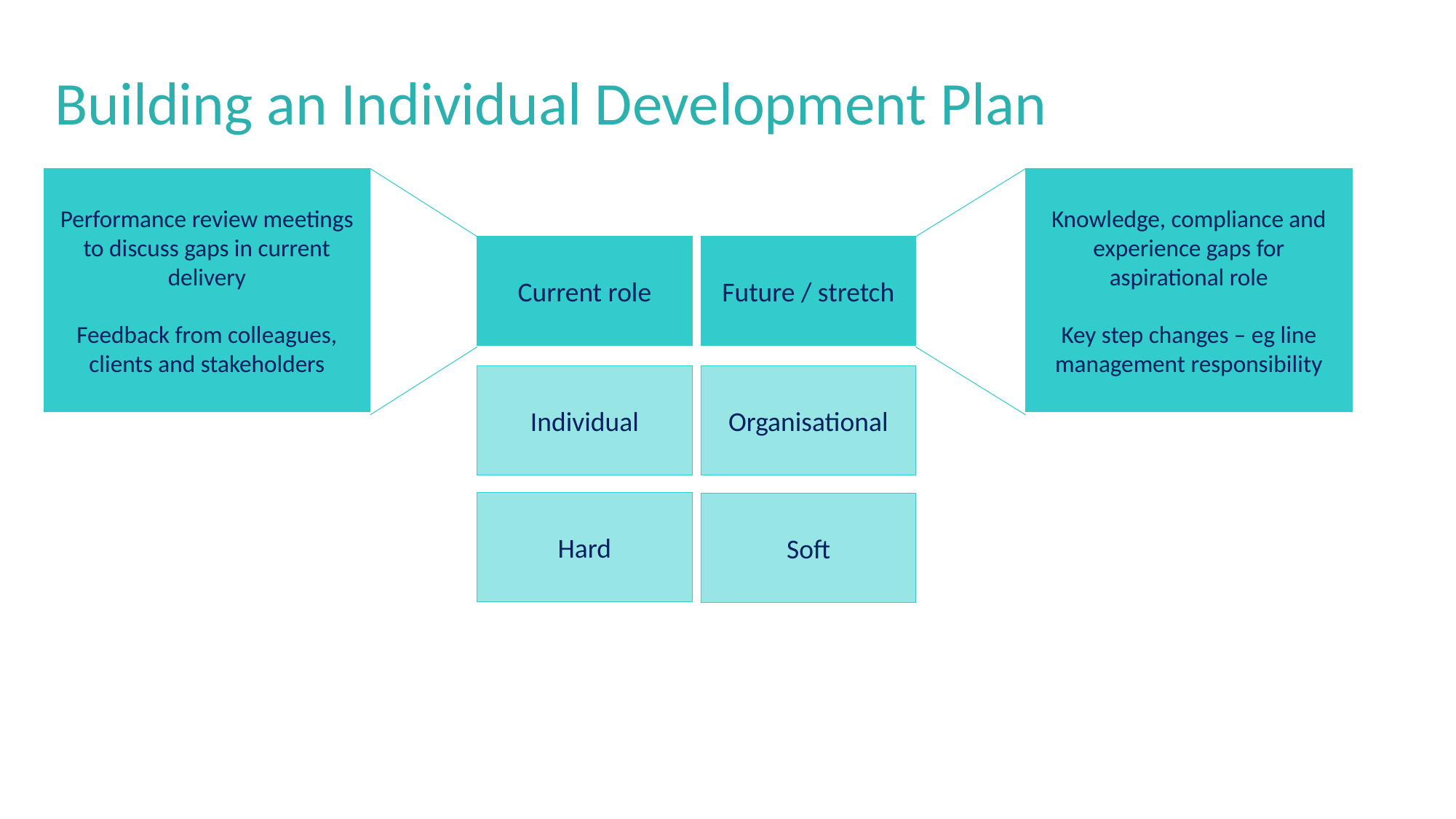

# Building an Individual Development Plan

Performance review meetings to discuss gaps in current delivery

Feedback from colleagues, clients and stakeholders

Knowledge, compliance and experience gaps for aspirational role

Key step changes – eg line management responsibility

Current role

Future / stretch

Individual

Organisational

Hard

Soft